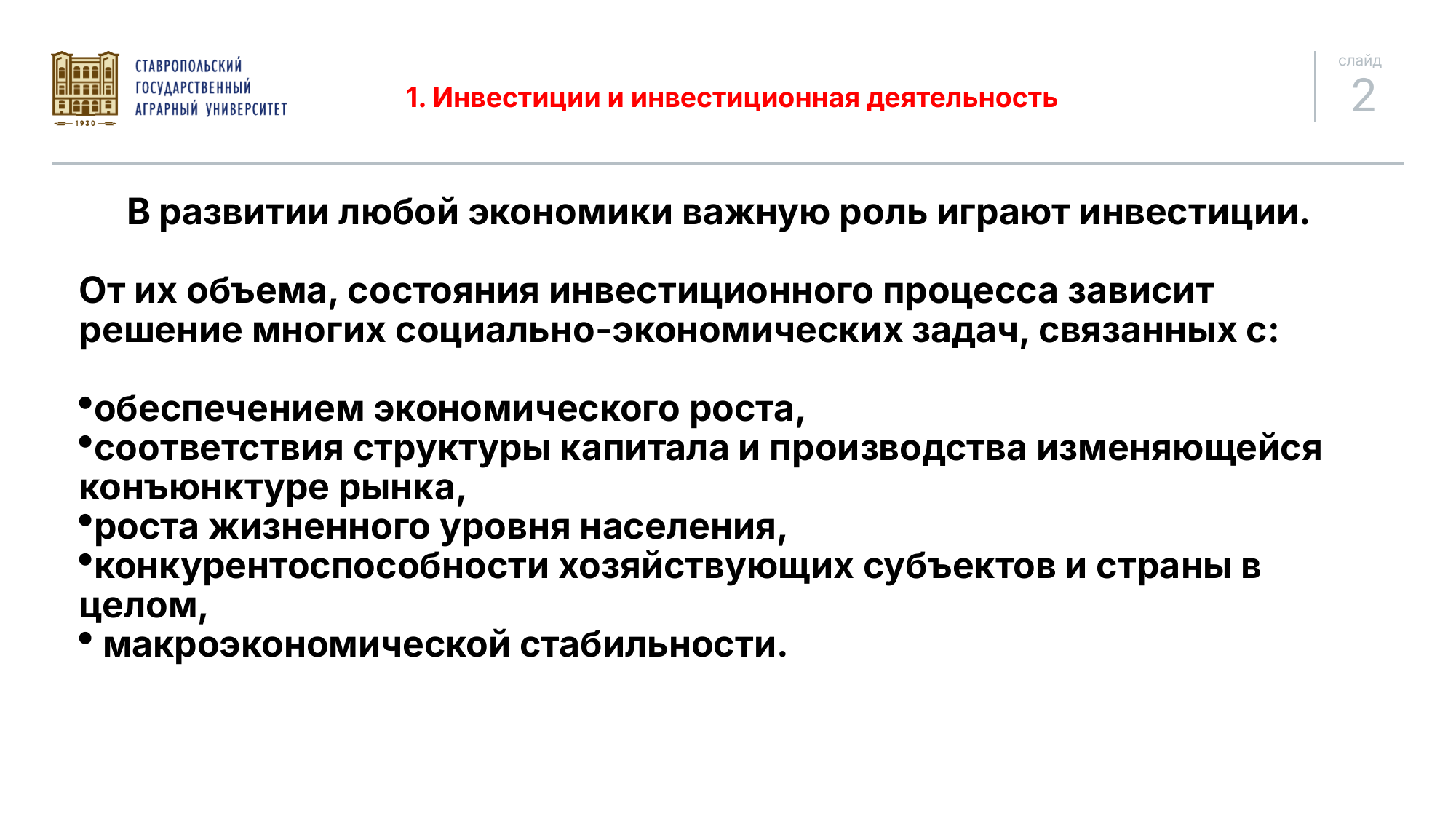

# 1. Инвестиции и инвестиционная деятельность
В развитии любой экономики важную роль играют инвестиции.

От их объема, состояния инвестиционного процесса зависит решение многих социально-экономических задач, связанных с:

обеспечением экономического роста,
соответствия структуры капитала и производства изменяющейся конъюнктуре рынка,
роста жизненного уровня населения,
конкурентоспособности хозяйствующих субъектов и страны в целом,
 макроэкономической стабильности.